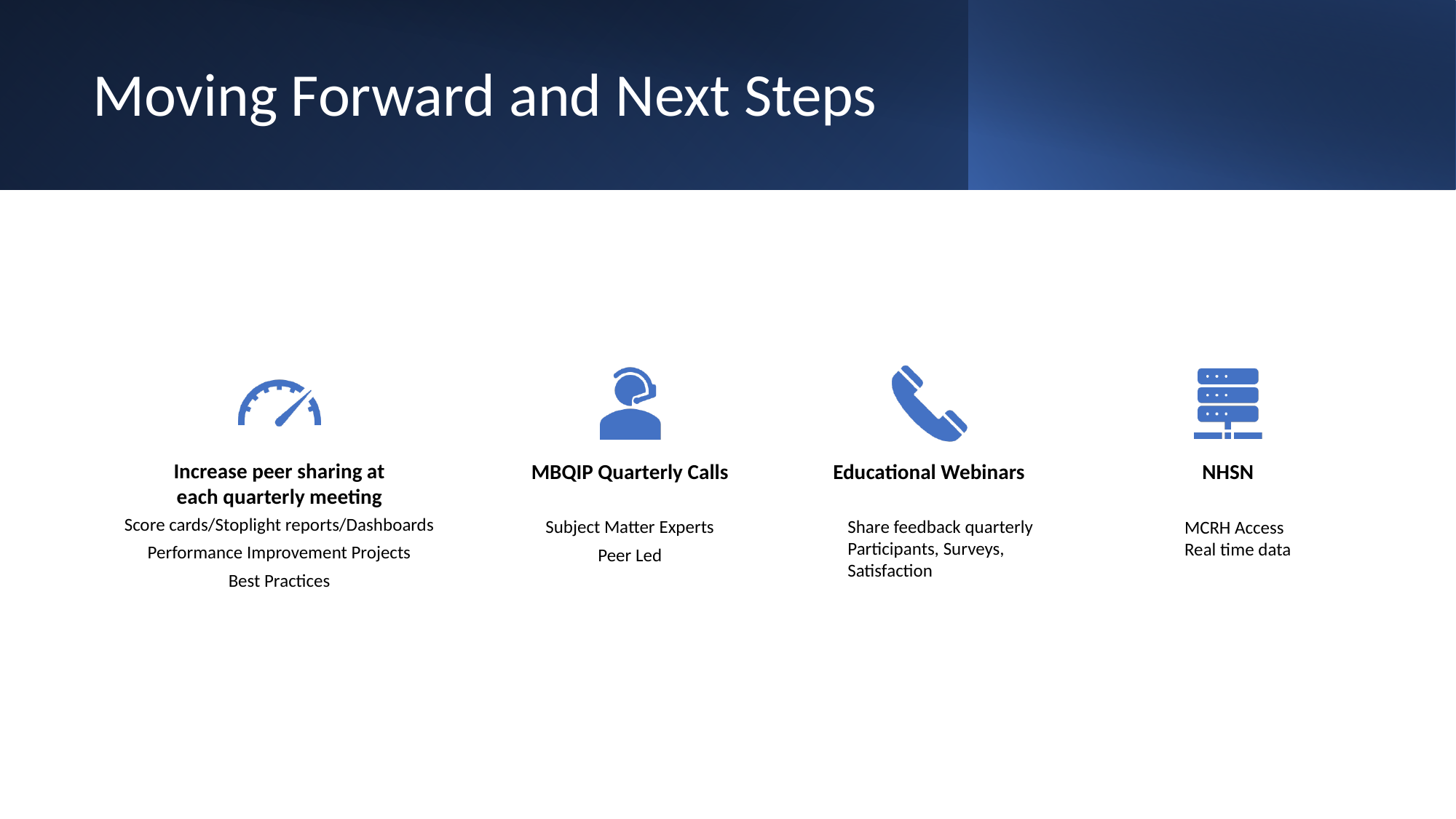

# Moving Forward and Next Steps
Increase peer sharing at each quarterly meeting
Score cards/Stoplight reports/Dashboards
Performance Improvement Projects
Best Practices
MBQIP Quarterly Calls
Subject Matter Experts
Peer Led

Educational Webinars
NHSN
Share feedback quarterly
Participants, Surveys, Satisfaction
MCRH Access
Real time data